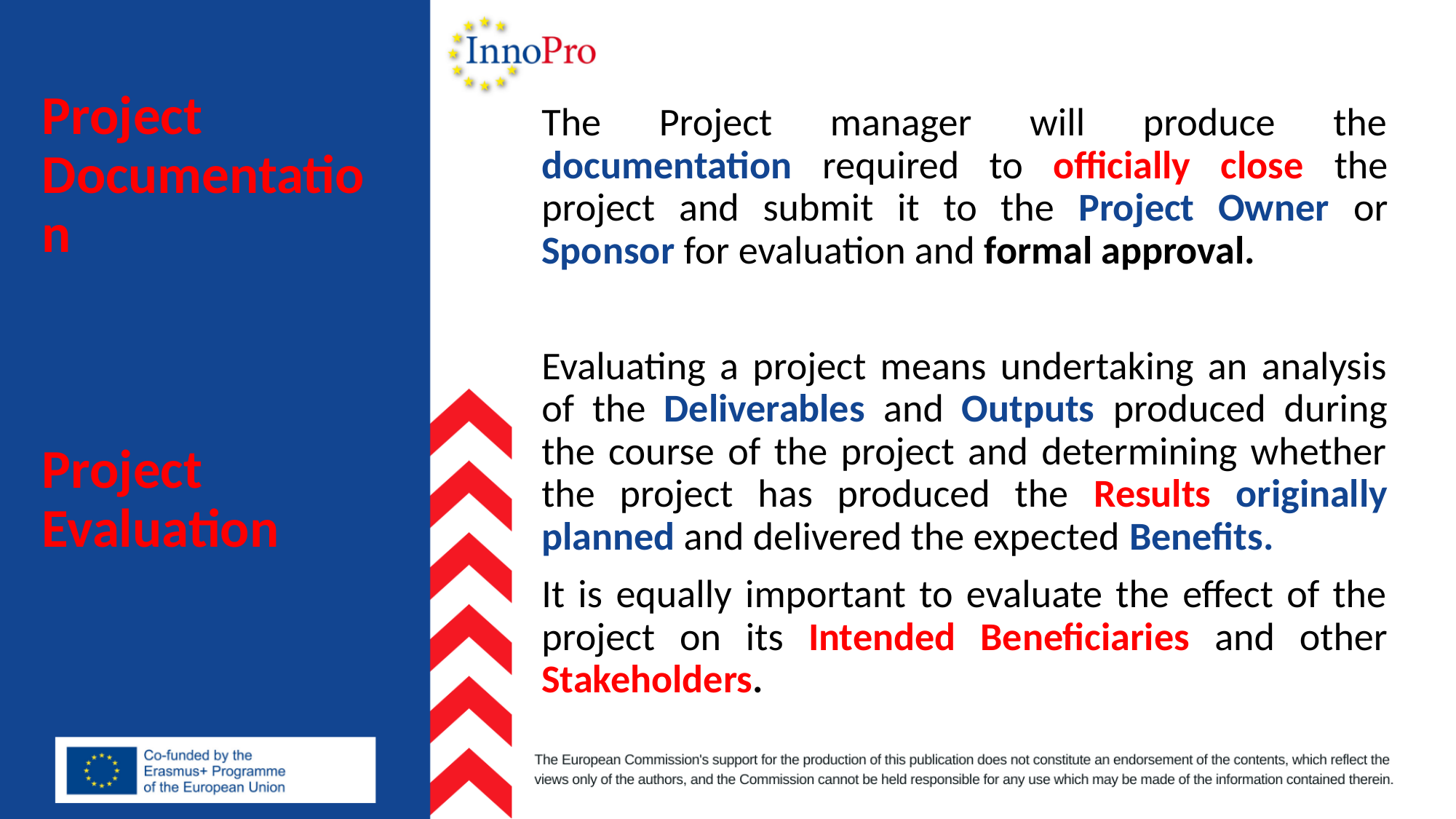

The Project manager will produce the documentation required to officially close the project and submit it to the Project Owner or Sponsor for evaluation and formal approval.

Evaluating a project means undertaking an analysis of the Deliverables and Outputs produced during the course of the project and determining whether the project has produced the Results originally planned and delivered the expected Benefits.
It is equally important to evaluate the effect of the project on its Intended Beneficiaries and other Stakeholders.
# Project Documentation Project Evaluation